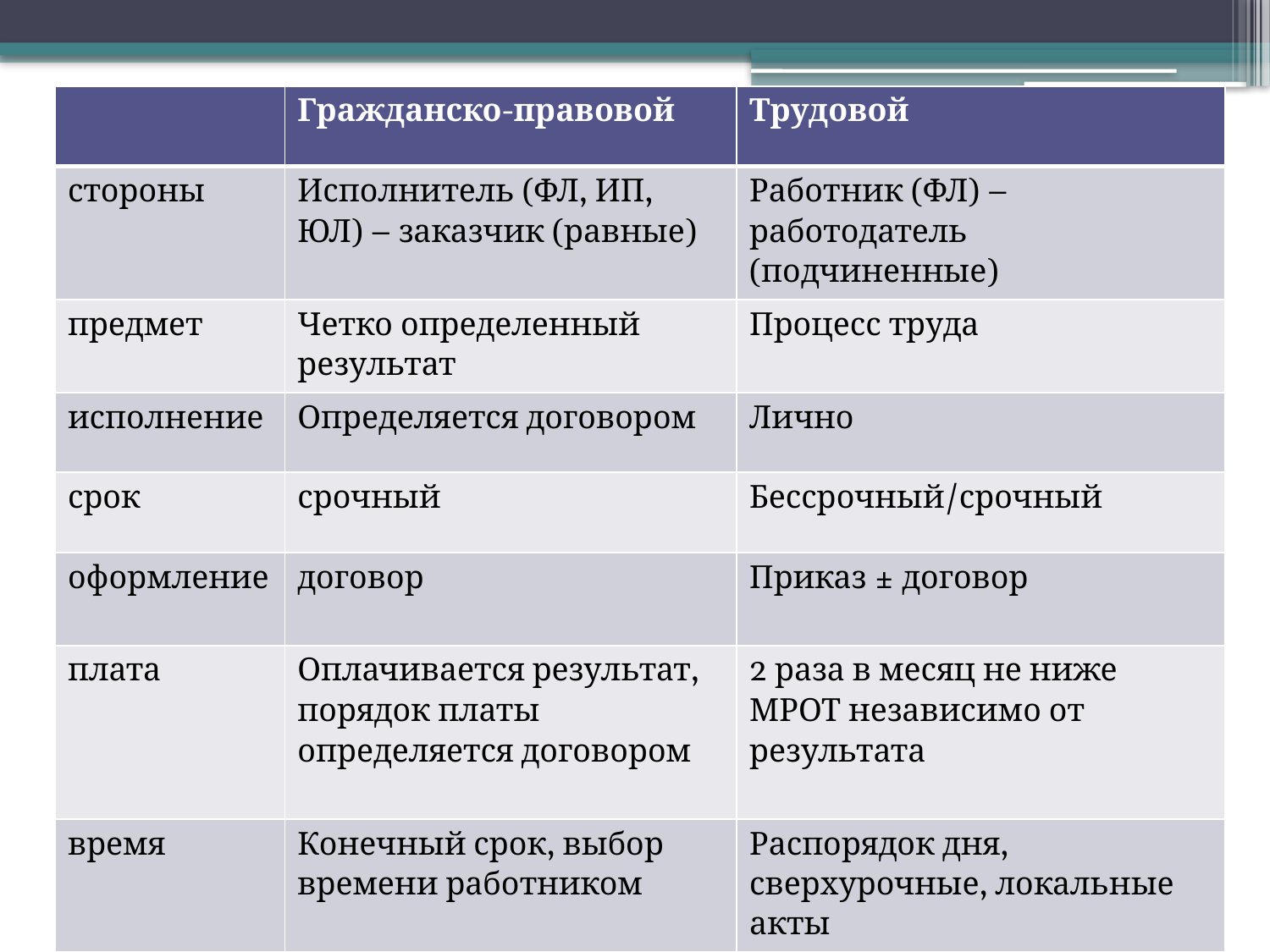

|  | Гражданско-правовой | Трудовой |
| --- | --- | --- |
| стороны | Исполнитель (ФЛ, ИП, ЮЛ) – заказчик (равные) | Работник (ФЛ) – работодатель (подчиненные) |
| предмет | Четко определенный результат | Процесс труда |
| исполнение | Определяется договором | Лично |
| срок | срочный | Бессрочный/срочный |
| оформление | договор | Приказ ± договор |
| плата | Оплачивается результат, порядок платы определяется договором | 2 раза в месяц не ниже МРОТ независимо от результата |
| время | Конечный срок, выбор времени работником | Распорядок дня, сверхурочные, локальные акты |
| условия | Обеспечивает исполнитель | Обеспечивает работодатель |